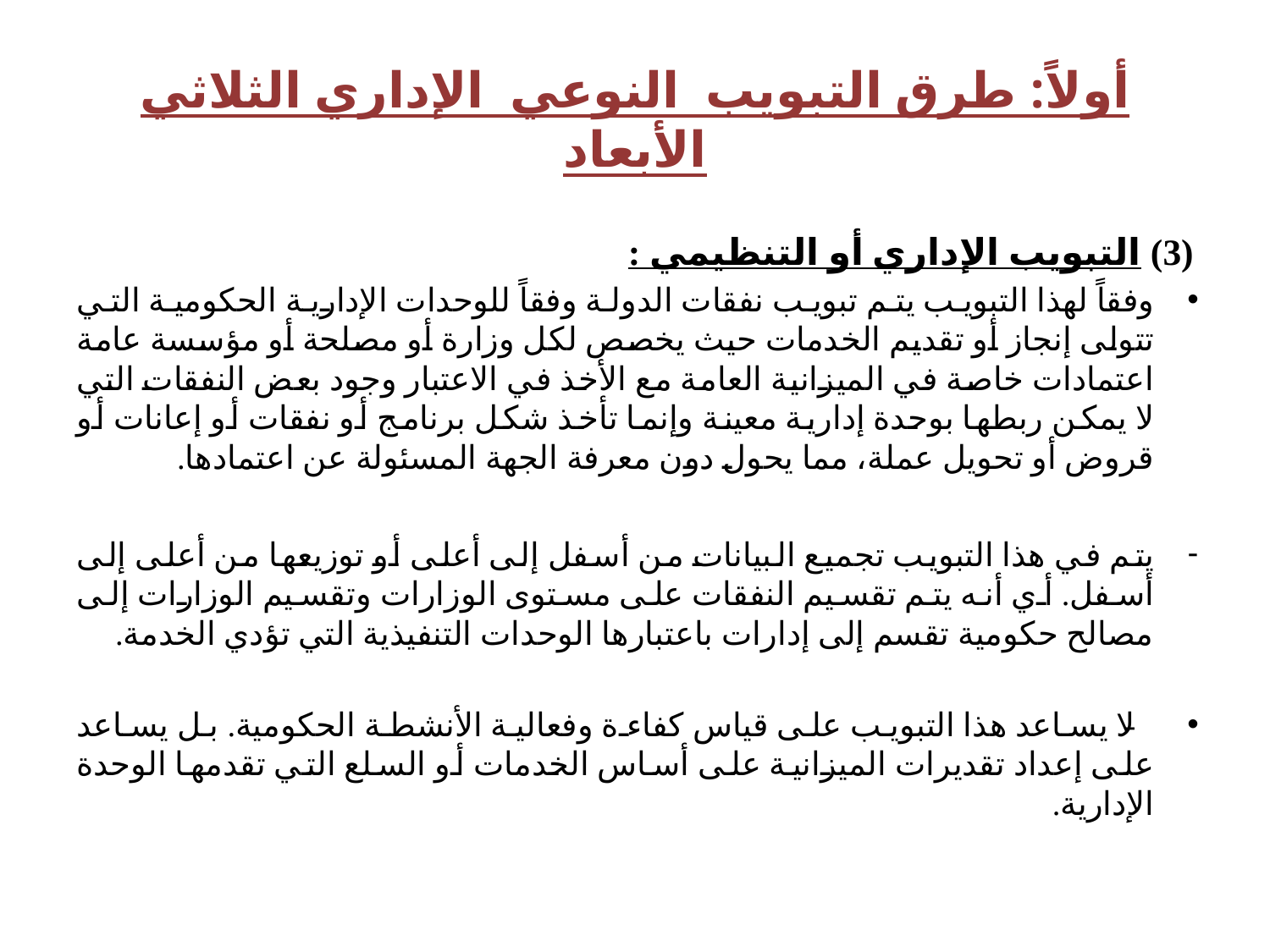

# أولاً: طرق التبويب  النوعي  الإداري الثلاثي الأبعاد
(3) التبويب الإداري أو التنظيمي :
وفقاً لهذا التبويب يتم تبويب نفقات الدولة وفقاً للوحدات الإدارية الحكومية التي تتولى إنجاز أو تقديم الخدمات حيث يخصص لكل وزارة أو مصلحة أو مؤسسة عامة اعتمادات خاصة في الميزانية العامة مع الأخذ في الاعتبار وجود بعض النفقات التي لا يمكن ربطها بوحدة إدارية معينة وإنما تأخذ شكل برنامج أو نفقات أو إعانات أو قروض أو تحويل عملة، مما يحول دون معرفة الجهة المسئولة عن اعتمادها.

يتم في هذا التبويب تجميع البيانات من أسفل إلى أعلى أو توزيعها من أعلى إلى أسفل. أي أنه يتم تقسيم النفقات على مستوى الوزارات وتقسيم الوزارات إلى مصالح حكومية تقسم إلى إدارات باعتبارها الوحدات التنفيذية التي تؤدي الخدمة.

- لا يساعد هذا التبويب على قياس كفاءة وفعالية الأنشطة الحكومية. بل يساعد على إعداد تقديرات الميزانية على أساس الخدمات أو السلع التي تقدمها الوحدة الإدارية.